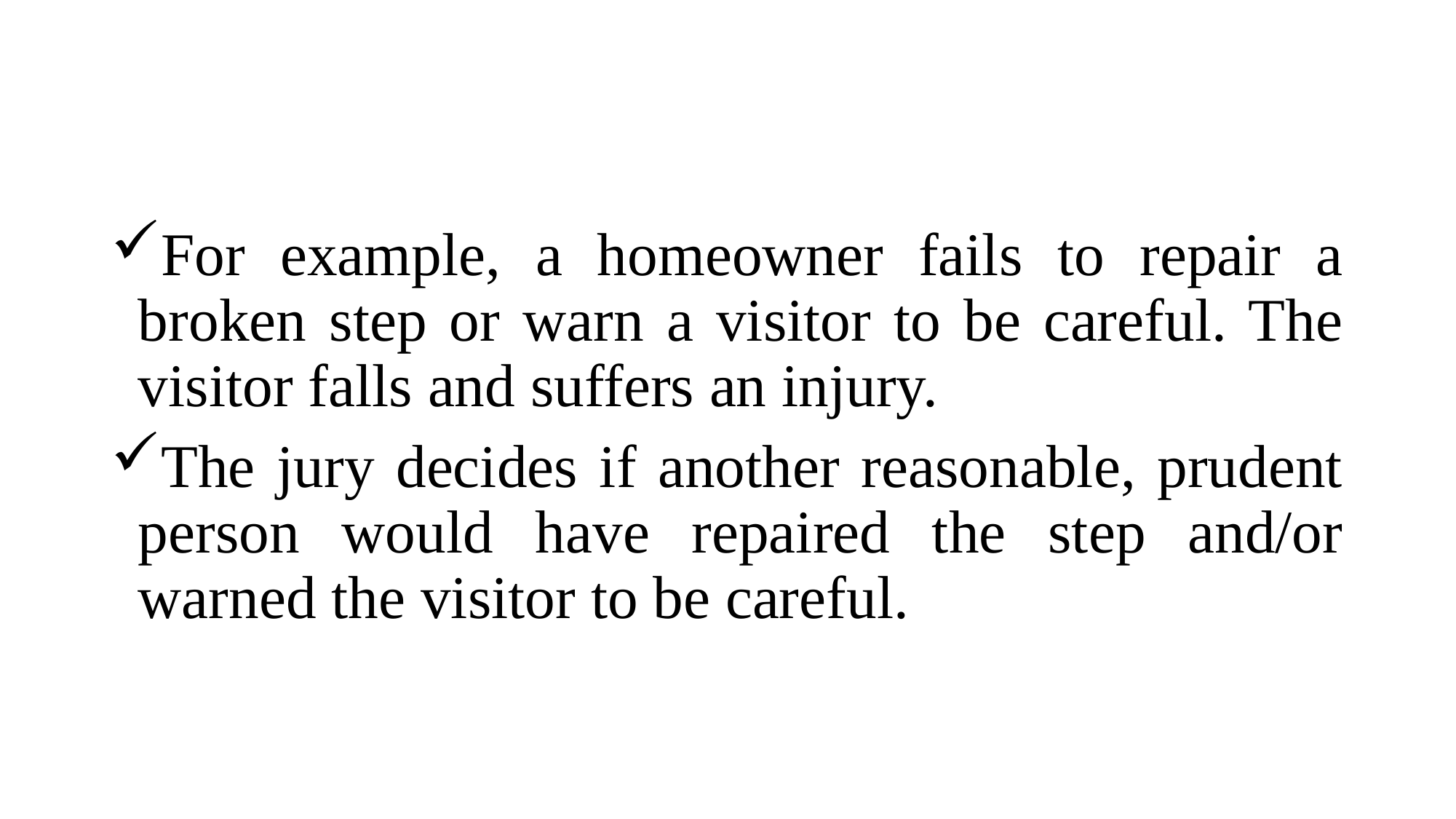

For example, a homeowner fails to repair a broken step or warn a visitor to be careful. The visitor falls and suffers an injury.
The jury decides if another reasonable, prudent person would have repaired the step and/or warned the visitor to be careful.